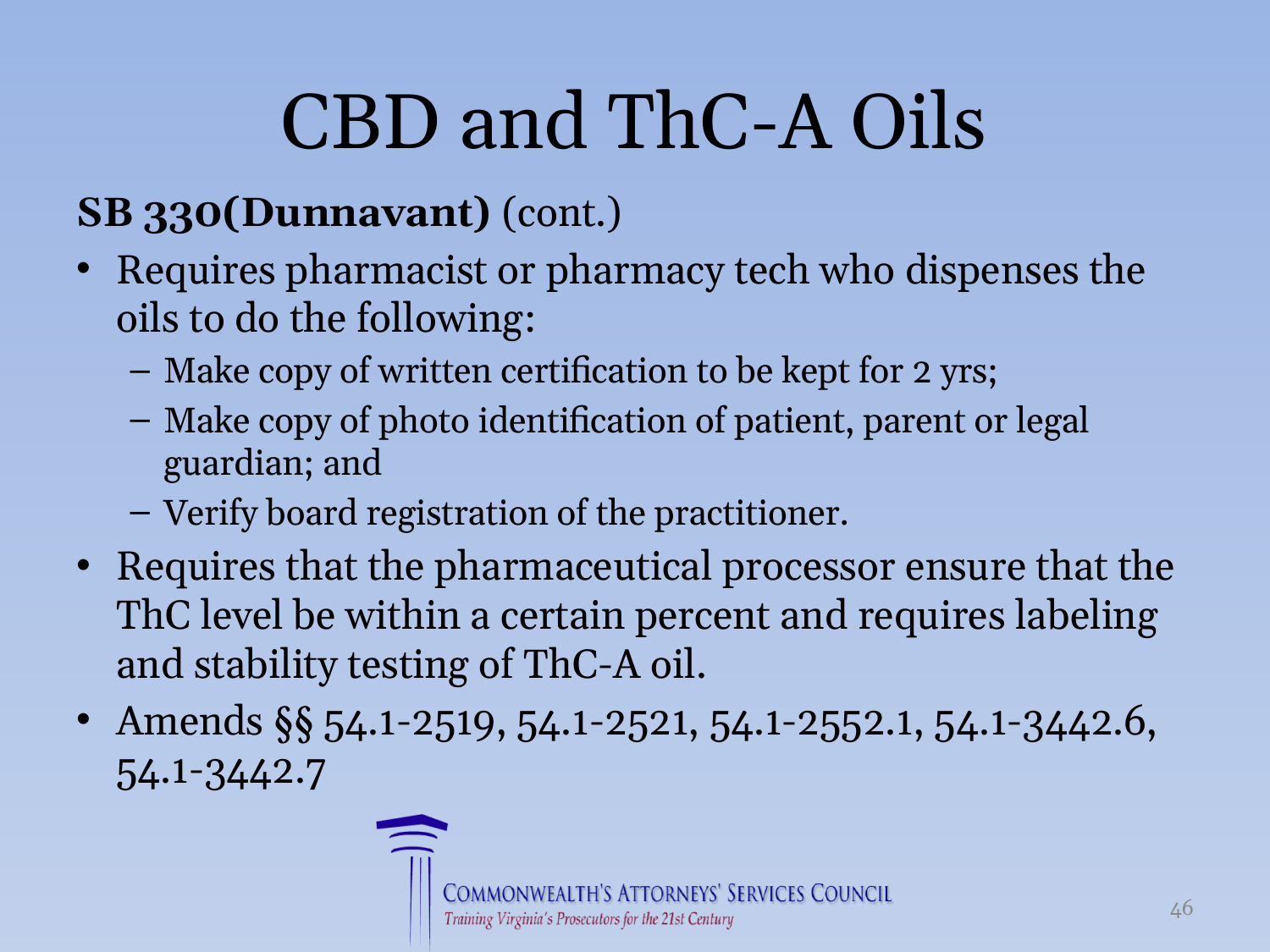

# CBD and ThC-A Oils
SB 330(Dunnavant) (cont.)
Requires pharmacist or pharmacy tech who dispenses the oils to do the following:
Make copy of written certification to be kept for 2 yrs;
Make copy of photo identification of patient, parent or legal guardian; and
Verify board registration of the practitioner.
Requires that the pharmaceutical processor ensure that the ThC level be within a certain percent and requires labeling and stability testing of ThC-A oil.
Amends §§ 54.1-2519, 54.1-2521, 54.1-2552.1, 54.1-3442.6, 54.1-3442.7
46